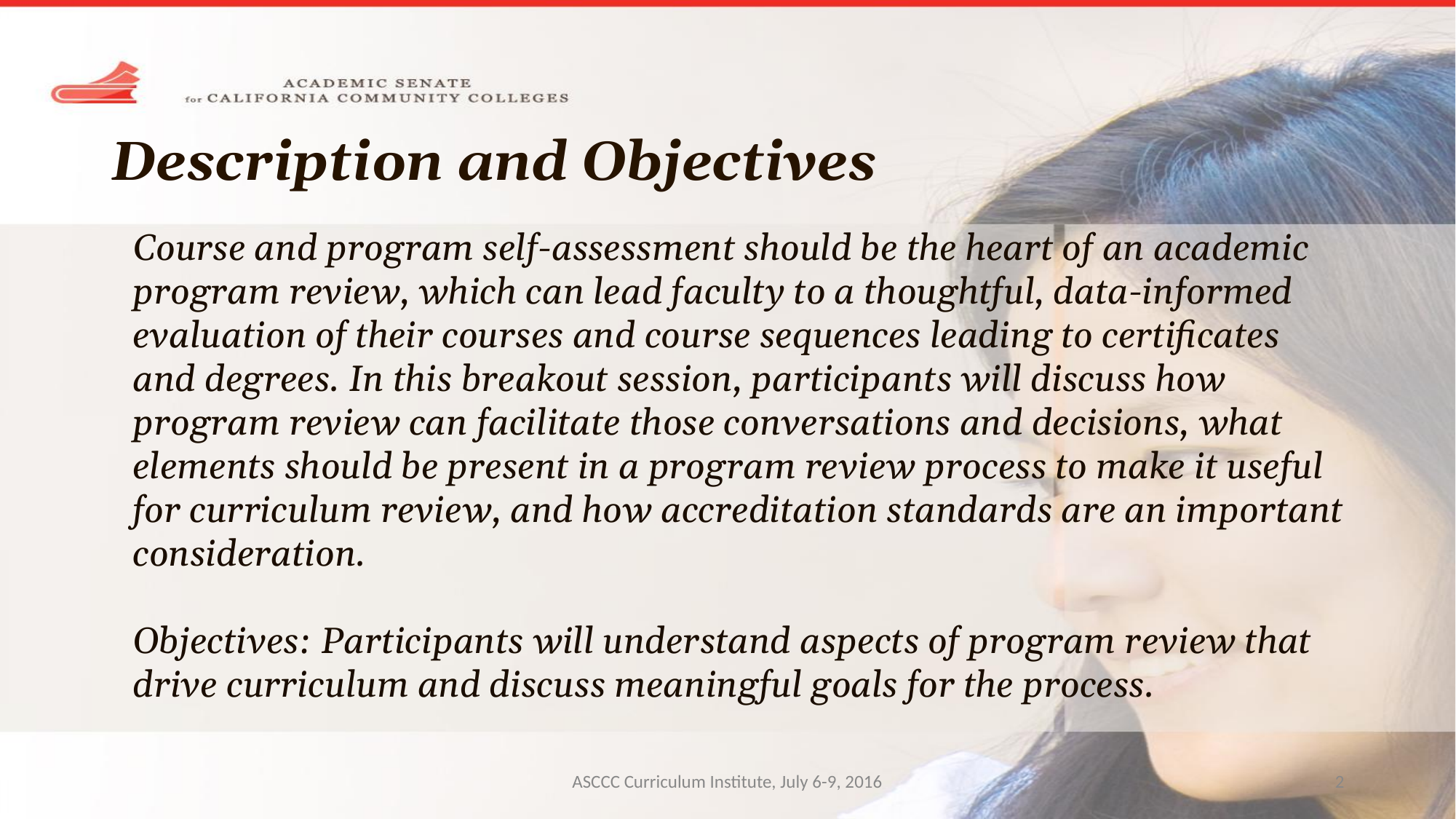

# Description and Objectives
Course and program self-assessment should be the heart of an academic program review, which can lead faculty to a thoughtful, data-informed evaluation of their courses and course sequences leading to certificates and degrees. In this breakout session, participants will discuss how program review can facilitate those conversations and decisions, what elements should be present in a program review process to make it useful for curriculum review, and how accreditation standards are an important consideration.

Objectives: Participants will understand aspects of program review that drive curriculum and discuss meaningful goals for the process.
ASCCC Curriculum Institute, July 6-9, 2016
2